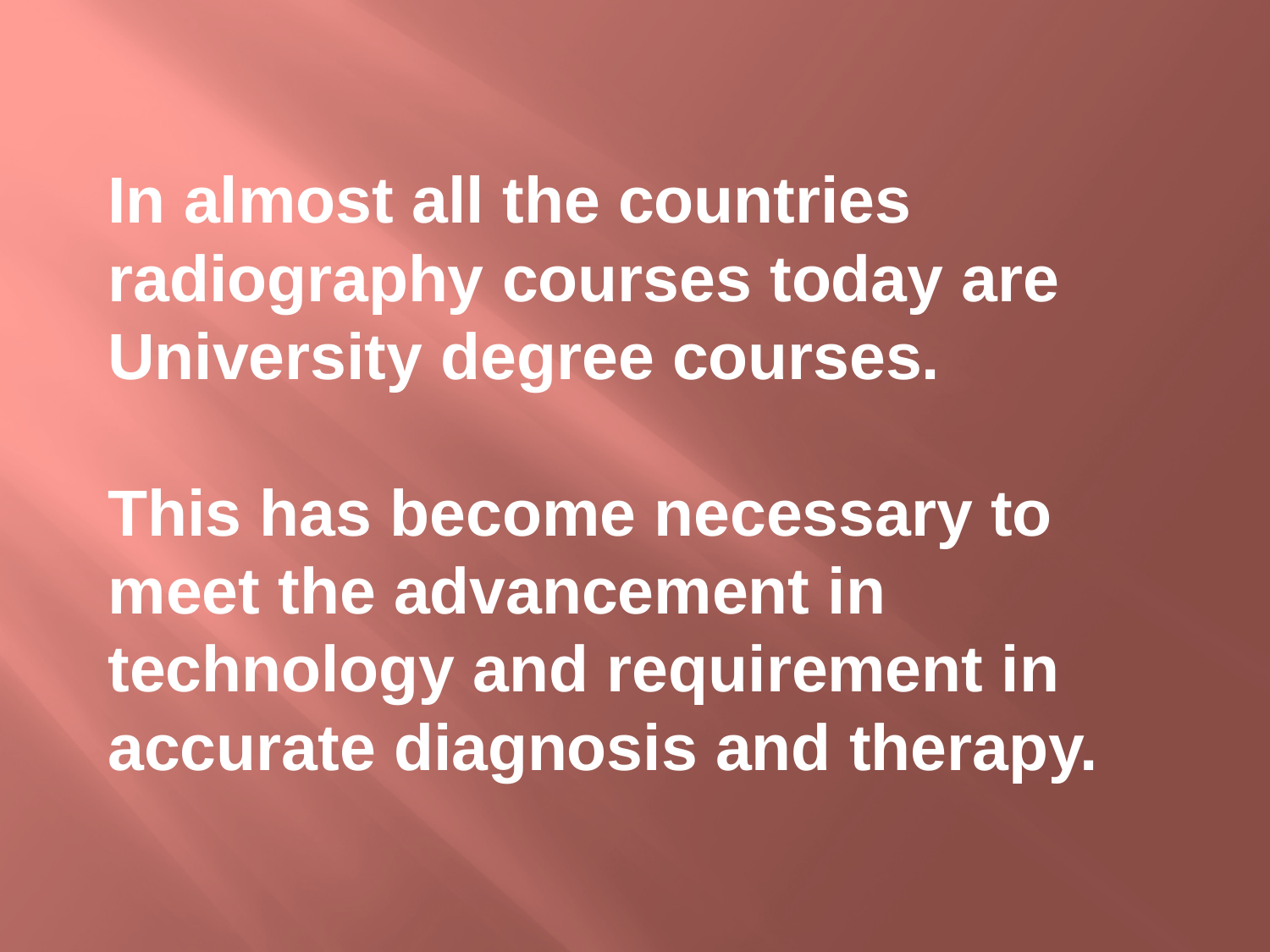

# In almost all the countries radiography courses today are University degree courses. This has become necessary to meet the advancement in technology and requirement in accurate diagnosis and therapy.